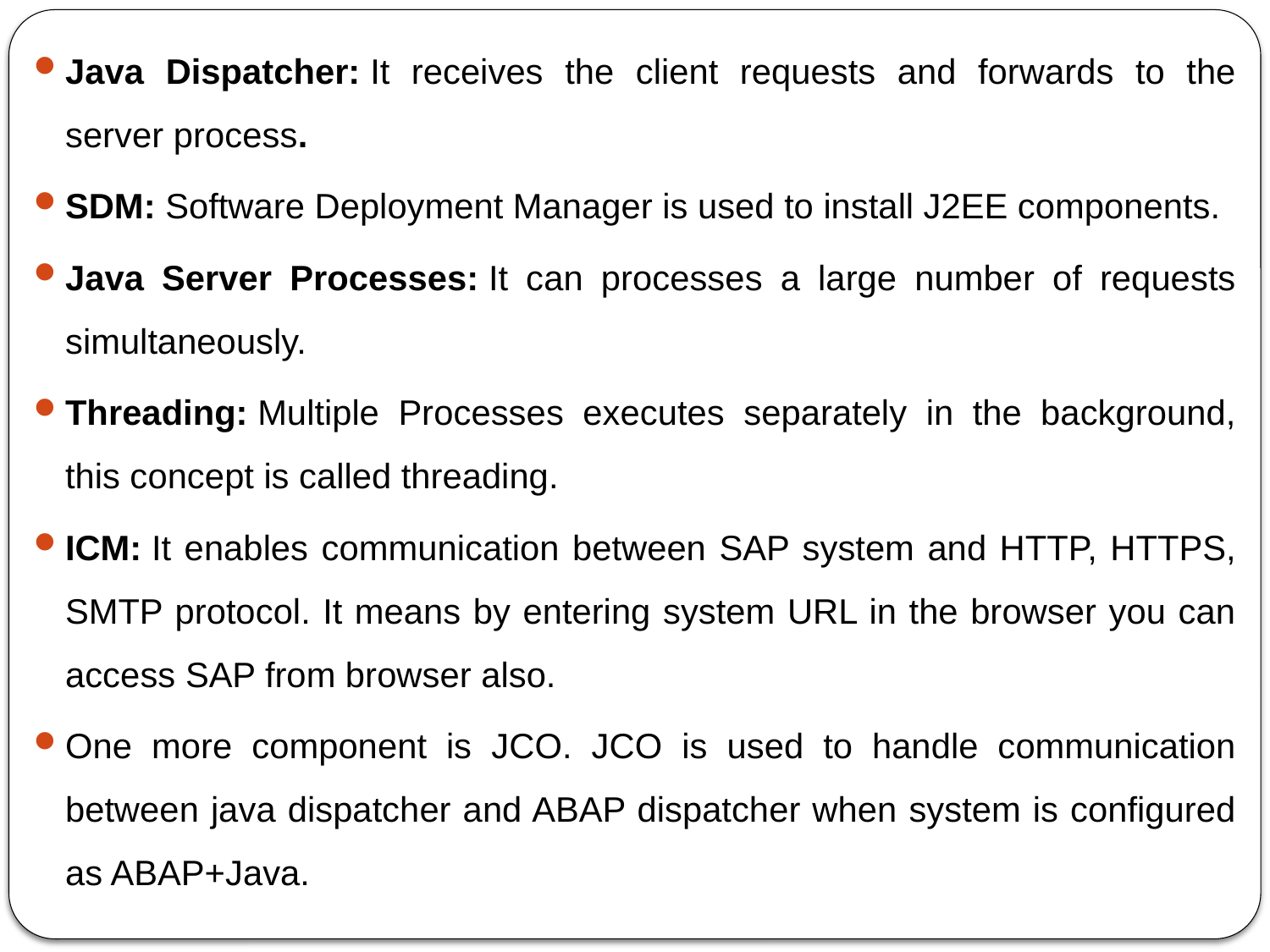

Java Dispatcher: It receives the client requests and forwards to the server process.
SDM: Software Deployment Manager is used to install J2EE components.
Java Server Processes: It can processes a large number of requests simultaneously.
Threading: Multiple Processes executes separately in the background, this concept is called threading.
ICM: It enables communication between SAP system and HTTP, HTTPS, SMTP protocol. It means by entering system URL in the browser you can access SAP from browser also.
One more component is JCO. JCO is used to handle communication between java dispatcher and ABAP dispatcher when system is configured as ABAP+Java.